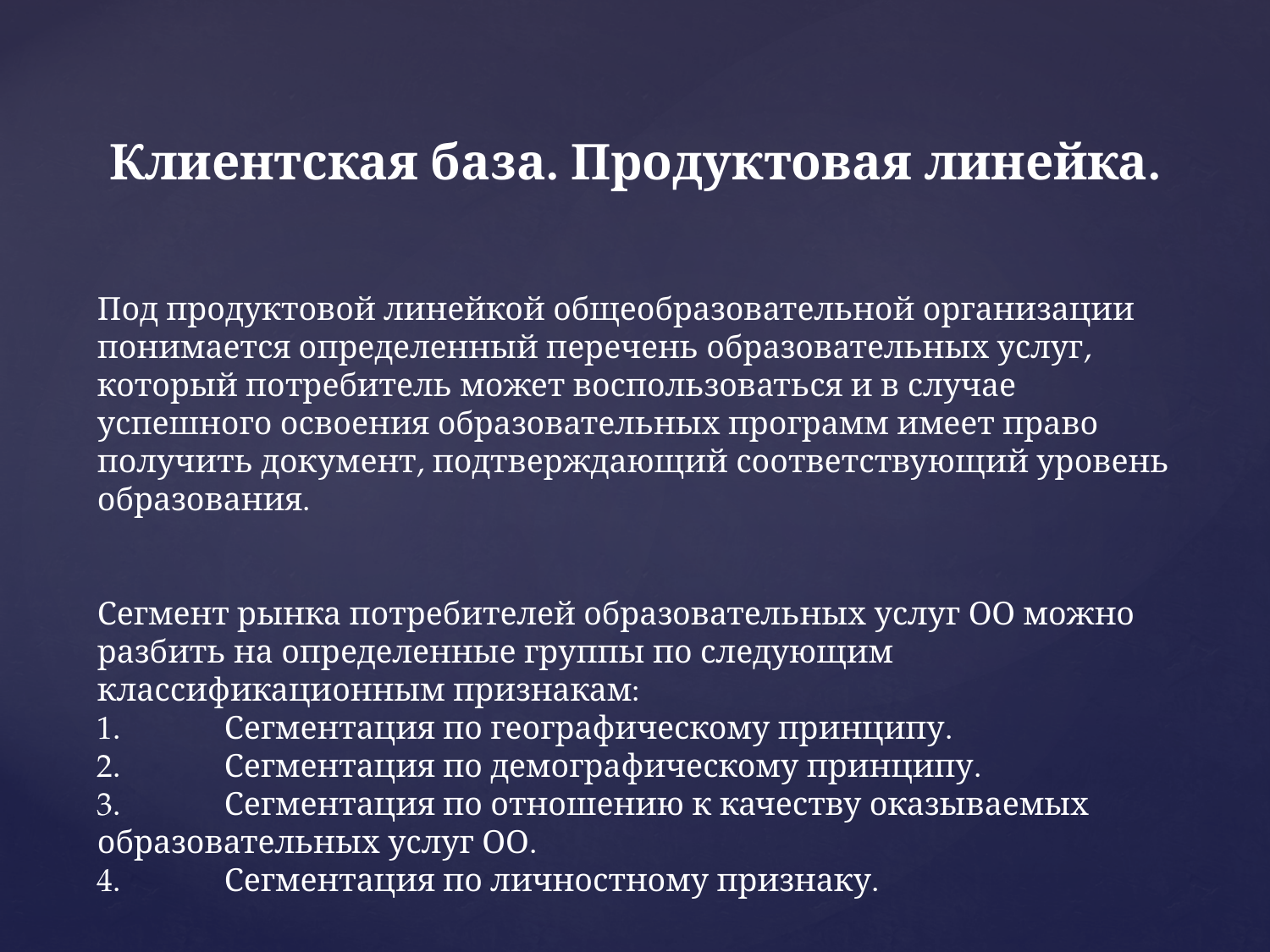

# Клиентская база. Продуктовая линейка.

Под продуктовой линейкой общеобразовательной организации понимается определенный перечень образовательных услуг, который потребитель может воспользоваться и в случае успешного освоения образовательных программ имеет право получить документ, подтверждающий соответствующий уровень образования.

Сегмент рынка потребителей образовательных услуг ОО можно разбить на определенные группы по следующим классификационным признакам:
1.	Сегментация по географическому принципу.
2.	Сегментация по демографическому принципу.
3.	Сегментация по отношению к качеству оказываемых образовательных услуг ОО.
4.	Сегментация по личностному признаку.